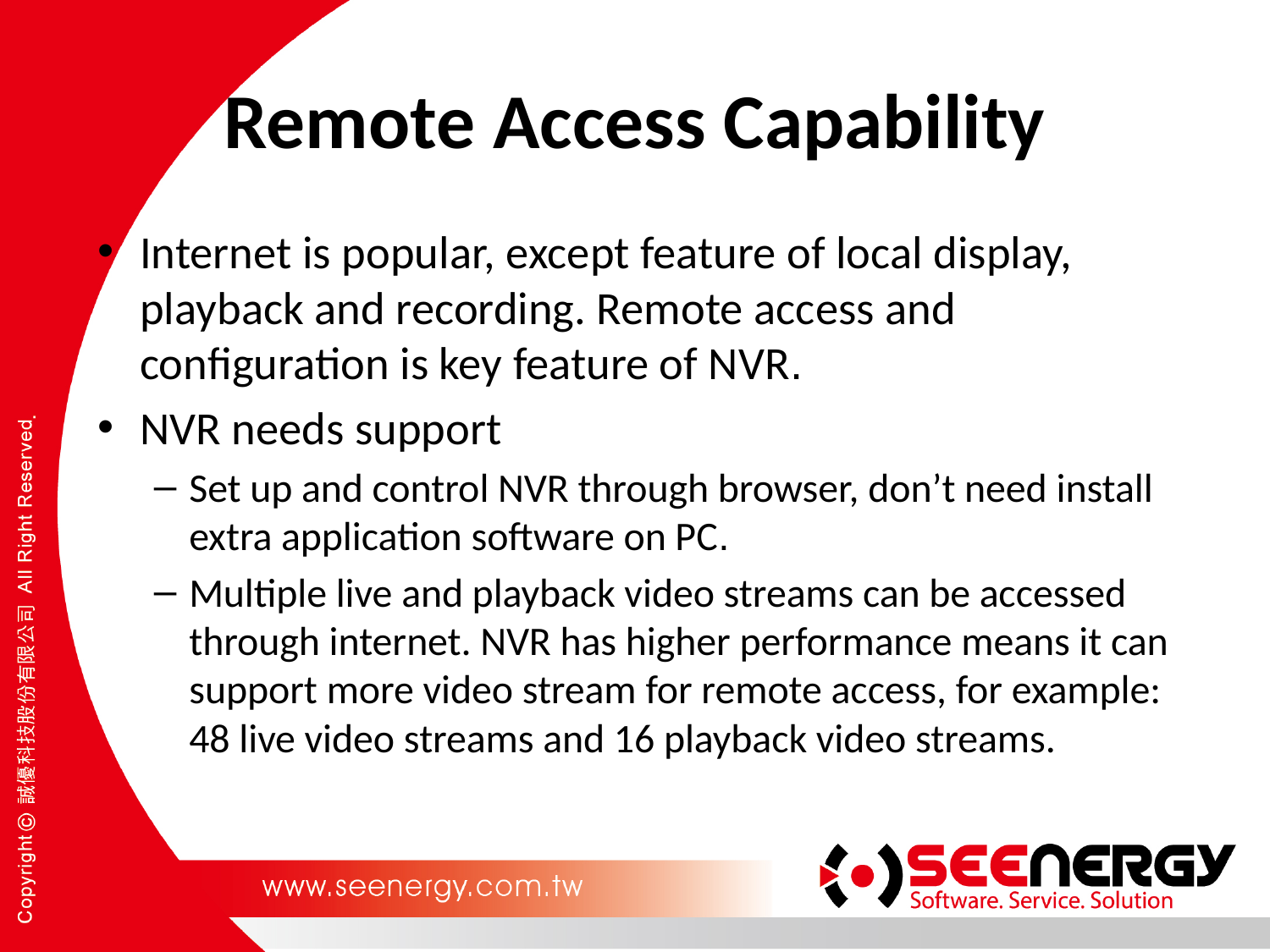

# Remote Access Capability
Internet is popular, except feature of local display, playback and recording. Remote access and configuration is key feature of NVR.
NVR needs support
Set up and control NVR through browser, don’t need install extra application software on PC.
Multiple live and playback video streams can be accessed through internet. NVR has higher performance means it can support more video stream for remote access, for example: 48 live video streams and 16 playback video streams.